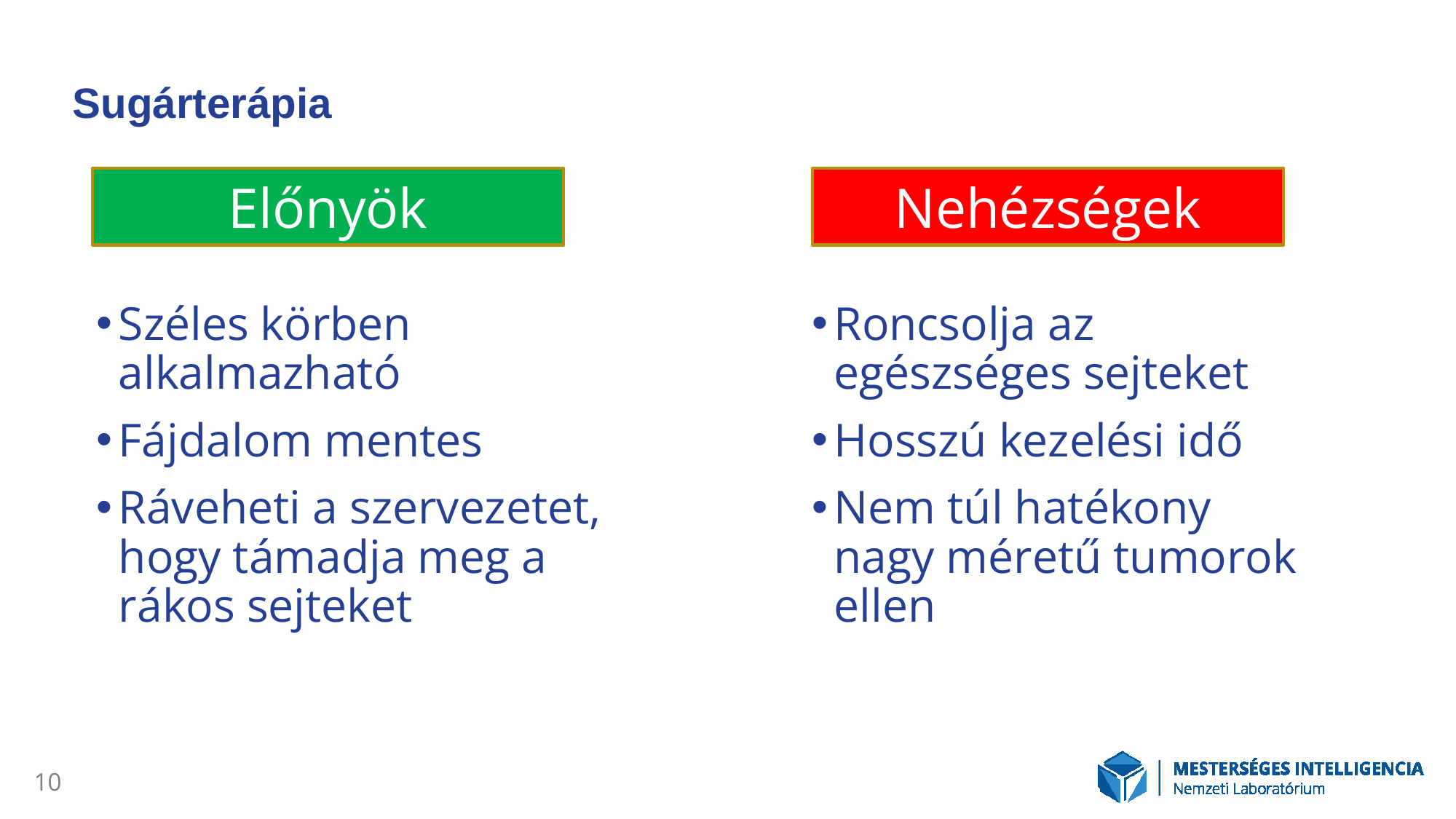

# Sugárterápia
Előnyök
Nehézségek
Széles körben alkalmazható
Fájdalom mentes
Ráveheti a szervezetet, hogy támadja meg a rákos sejteket

Roncsolja az egészséges sejteket
Hosszú kezelési idő
Nem túl hatékony nagy méretű tumorok ellen
10